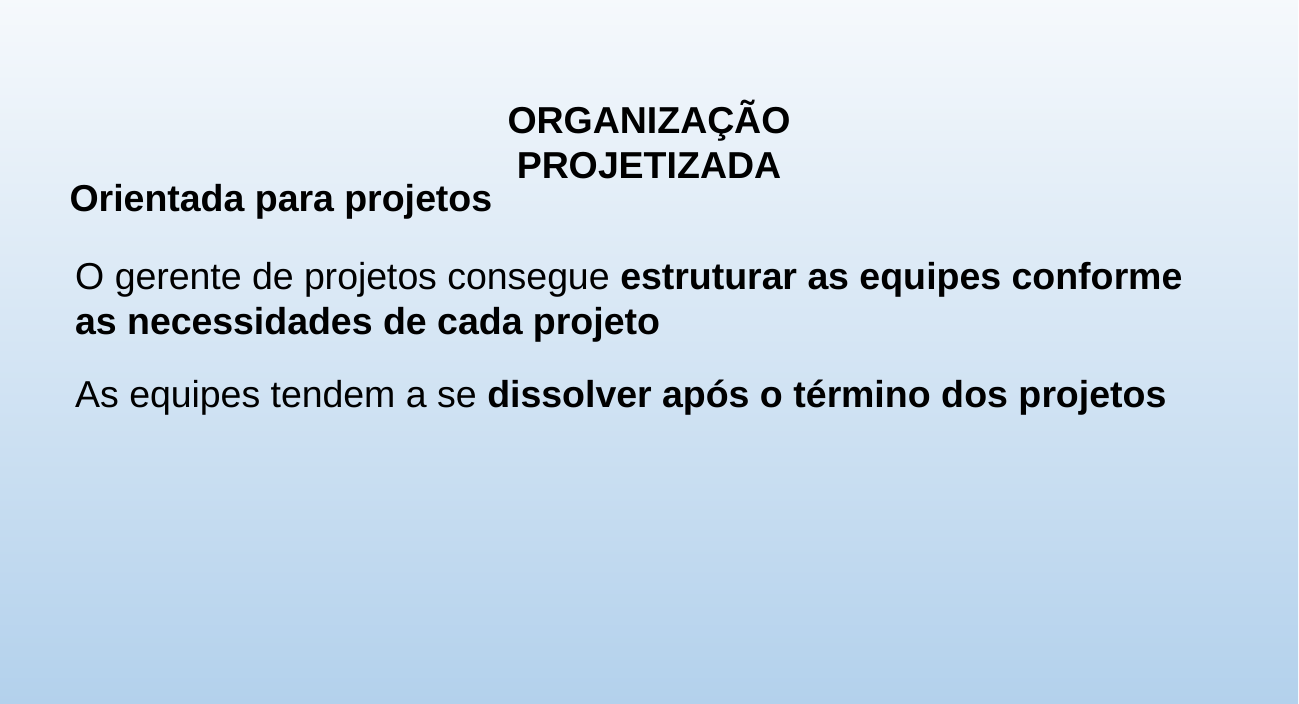

ORGANIZAÇÃO PROJETIZADA
Orientada para projetos
O gerente de projetos consegue estruturar as equipes conforme as necessidades de cada projeto
As equipes tendem a se dissolver após o término dos projetos